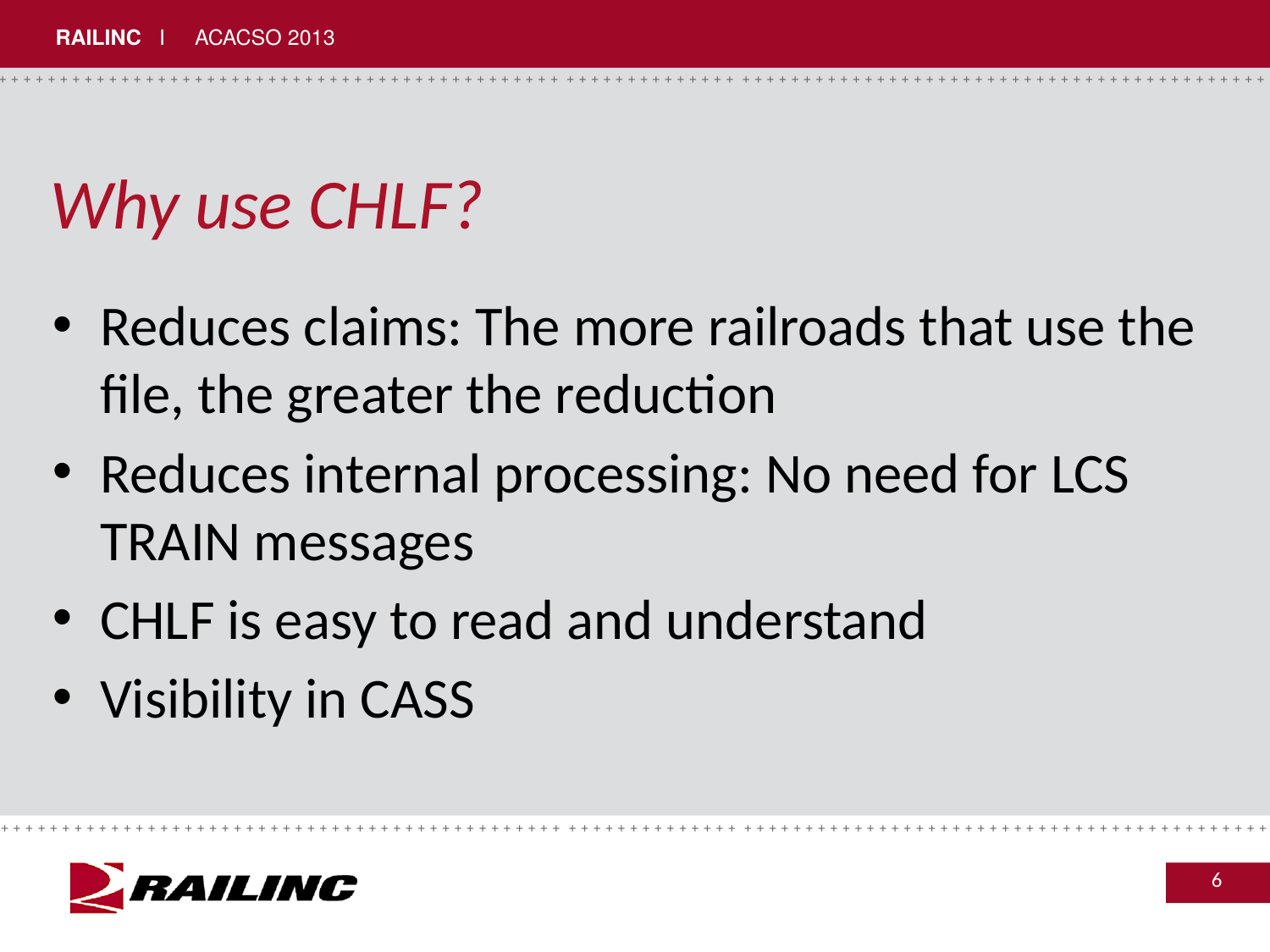

# Why use CHLF?
Reduces claims: The more railroads that use the file, the greater the reduction
Reduces internal processing: No need for LCS TRAIN messages
CHLF is easy to read and understand
Visibility in CASS

6